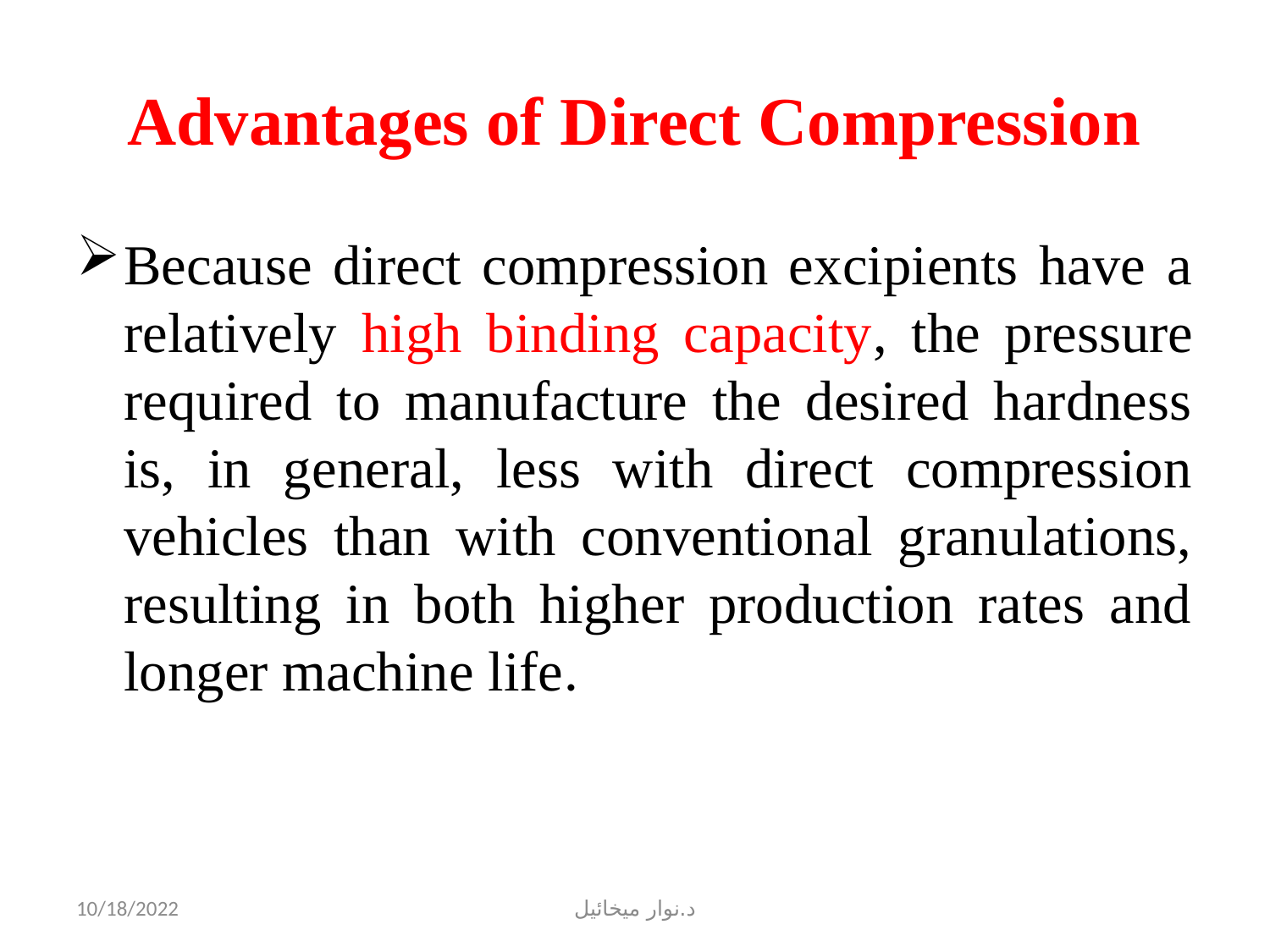

# Advantages of Direct Compression
Because direct compression excipients have a relatively high binding capacity, the pressure required to manufacture the desired hardness is, in general, less with direct compression vehicles than with conventional granulations, resulting in both higher production rates and longer machine life.

10/18/2022
د.نوار ميخائيل